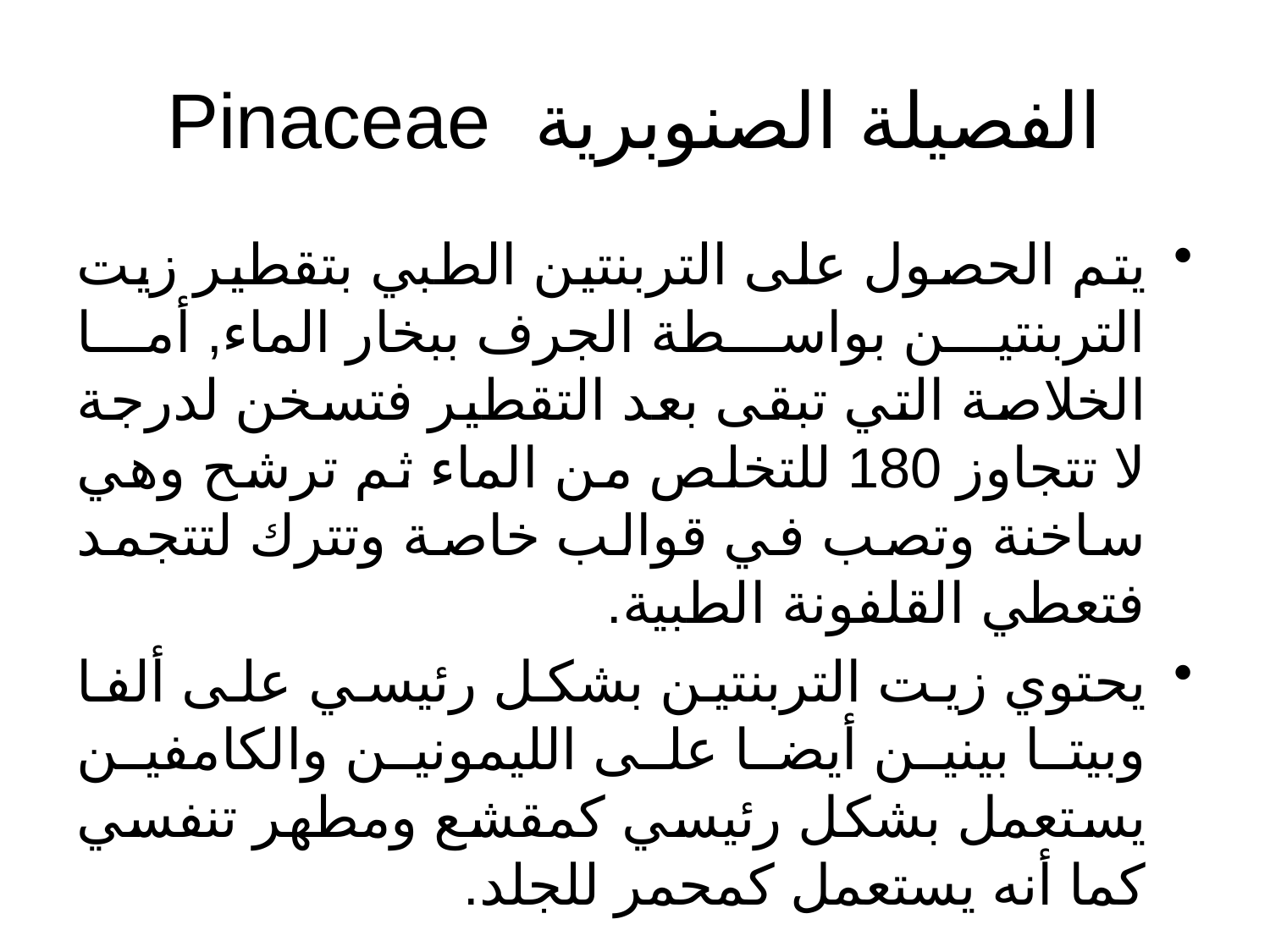

# الفصيلة الصنوبرية  Pinaceae
يتم الحصول على التربنتين الطبي بتقطير زيت التربنتين بواسطة الجرف ببخار الماء, أما الخلاصة التي تبقى بعد التقطير فتسخن لدرجة لا تتجاوز 180 للتخلص من الماء ثم ترشح وهي ساخنة وتصب في قوالب خاصة وتترك لتتجمد فتعطي القلفونة الطبية.
يحتوي زيت التربنتين بشكل رئيسي على ألفا وبيتا بينين أيضا على الليمونين والكامفين يستعمل بشكل رئيسي كمقشع ومطهر تنفسي كما أنه يستعمل كمحمر للجلد.